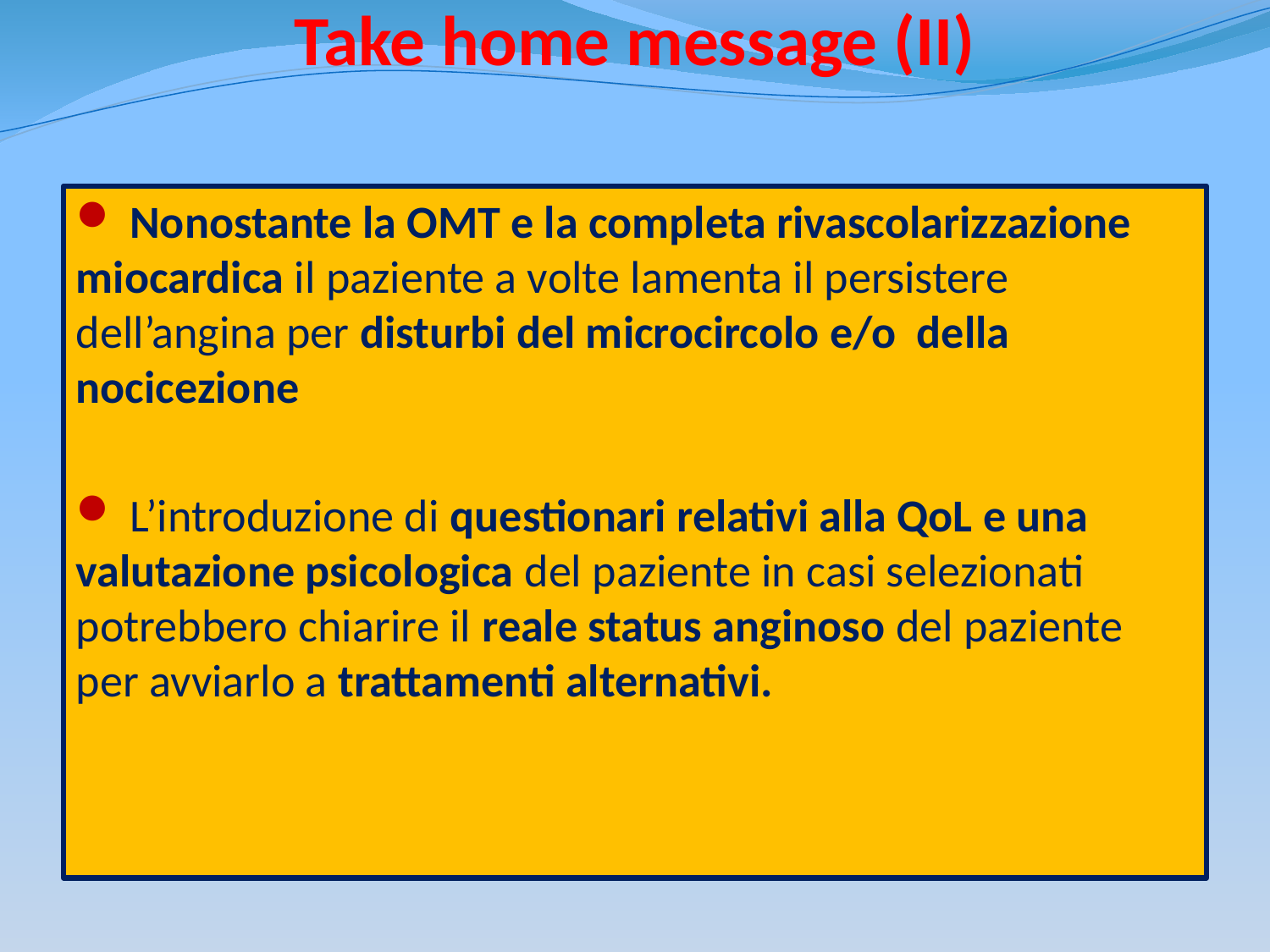

# Take home message (II)
 Nonostante la OMT e la completa rivascolarizzazione miocardica il paziente a volte lamenta il persistere dell’angina per disturbi del microcircolo e/o  della nocicezione

 L’introduzione di questionari relativi alla QoL e una valutazione psicologica del paziente in casi selezionati potrebbero chiarire il reale status anginoso del paziente per avviarlo a trattamenti alternativi.